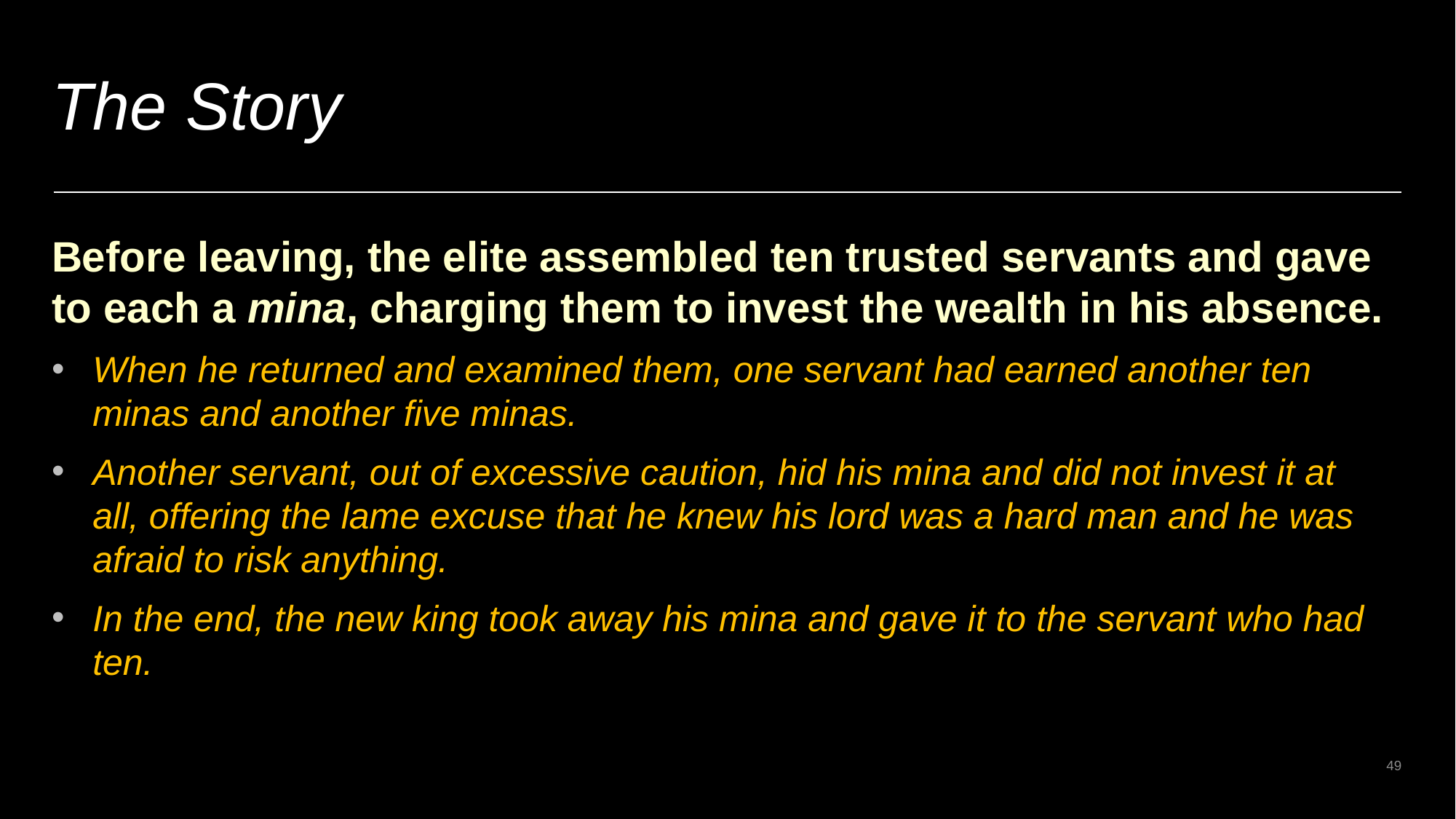

# The Story
Before leaving, the elite assembled ten trusted servants and gave to each a mina, charging them to invest the wealth in his absence.
When he returned and examined them, one servant had earned another ten minas and another five minas.
Another servant, out of excessive caution, hid his mina and did not invest it at all, offering the lame excuse that he knew his lord was a hard man and he was afraid to risk anything.
In the end, the new king took away his mina and gave it to the servant who had ten.
49